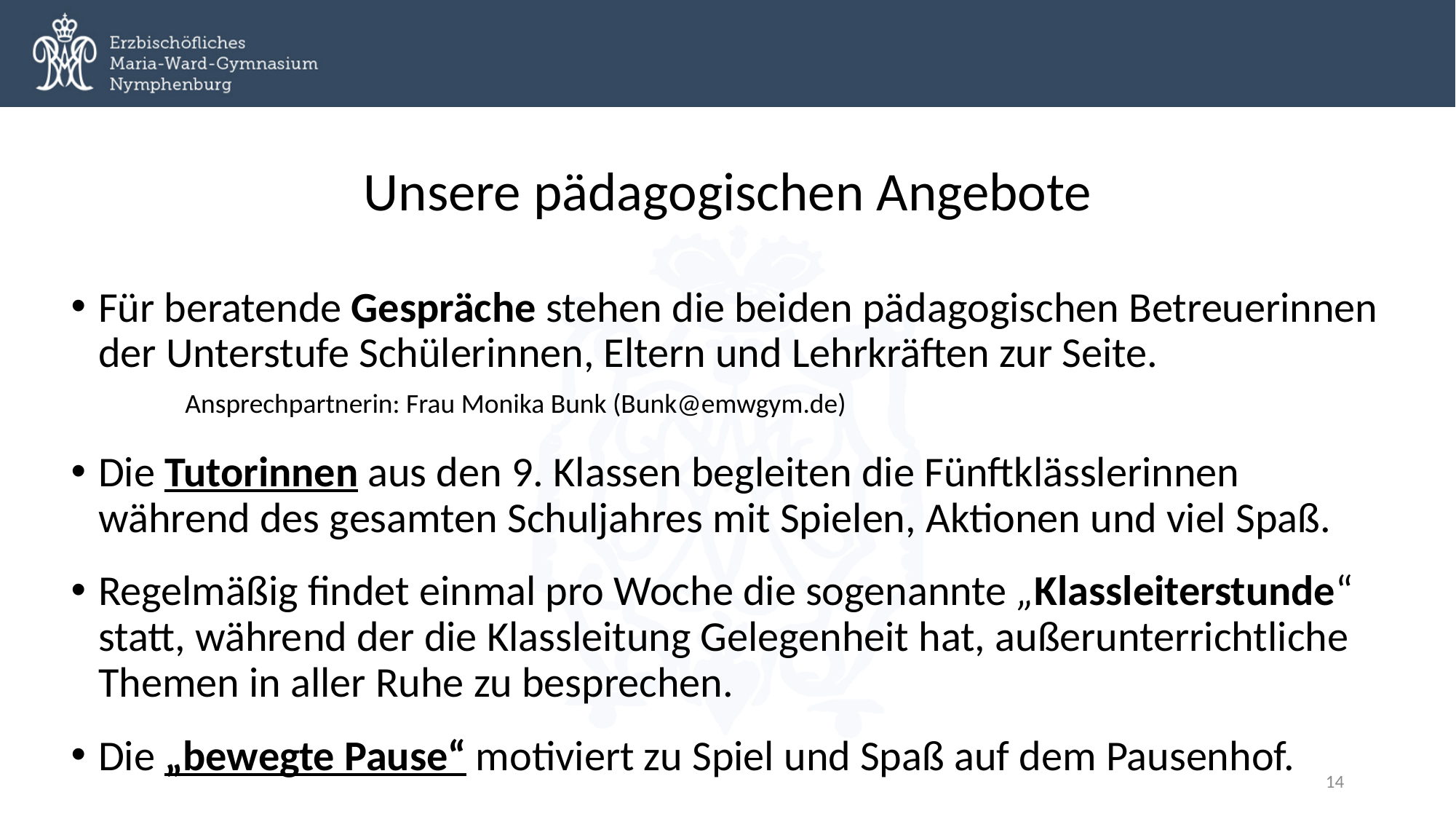

Unsere pädagogischen Angebote
Für beratende Gespräche stehen die beiden pädagogischen Betreuerinnen der Unterstufe Schülerinnen, Eltern und Lehrkräften zur Seite.                                   Ansprechpartnerin: Frau Monika Bunk (Bunk@emwgym.de)
Die Tutorinnen aus den 9. Klassen begleiten die Fünftklässlerinnen während des gesamten Schuljahres mit Spielen, Aktionen und viel Spaß.
Regelmäßig findet einmal pro Woche die sogenannte „Klassleiterstunde“ statt, während der die Klassleitung Gelegenheit hat, außerunterrichtliche Themen in aller Ruhe zu besprechen.
Die „bewegte Pause“ motiviert zu Spiel und Spaß auf dem Pausenhof.
14